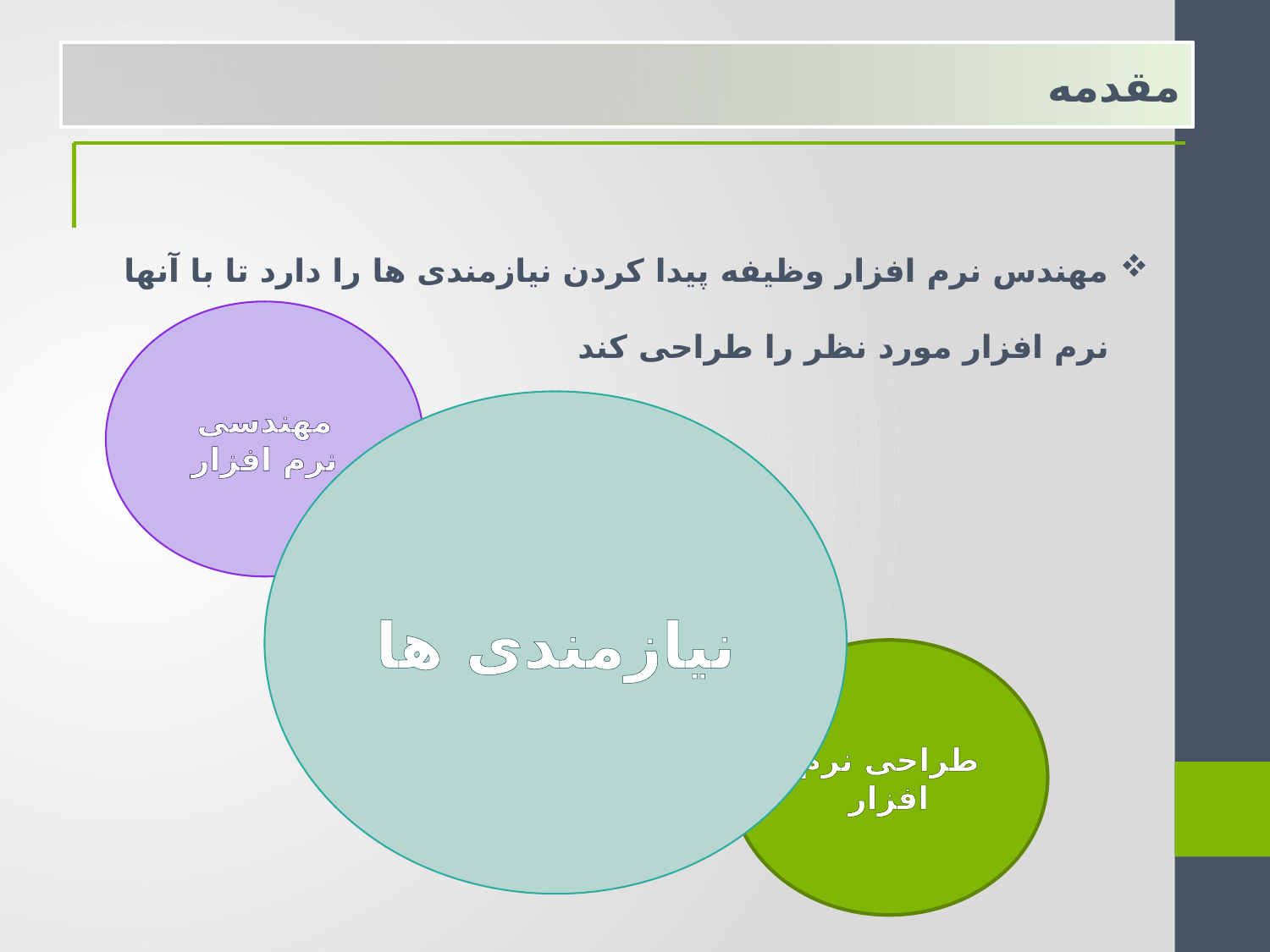

مقدمه
مهندس نرم افزار وظیفه پیدا کردن نیازمندی ها را دارد تا با آنها نرم افزار مورد نظر را طراحی کند
مهندسی نرم افزار
نیازمندی ها
طراحی نرم افزار